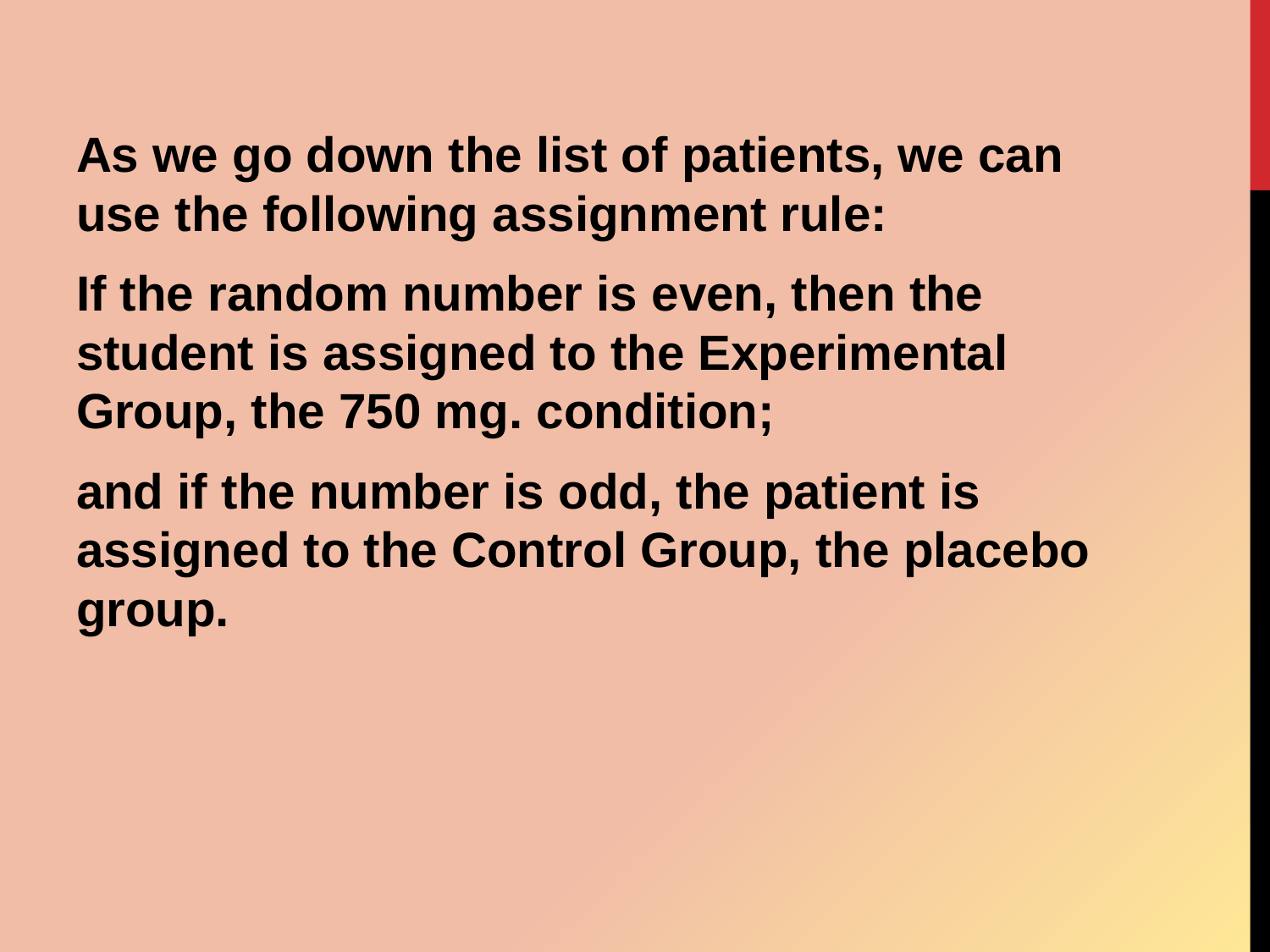

As we go down the list of patients, we can use the following assignment rule:
If the random number is even, then the student is assigned to the Experimental Group, the 750 mg. condition;
and if the number is odd, the patient is assigned to the Control Group, the placebo group.